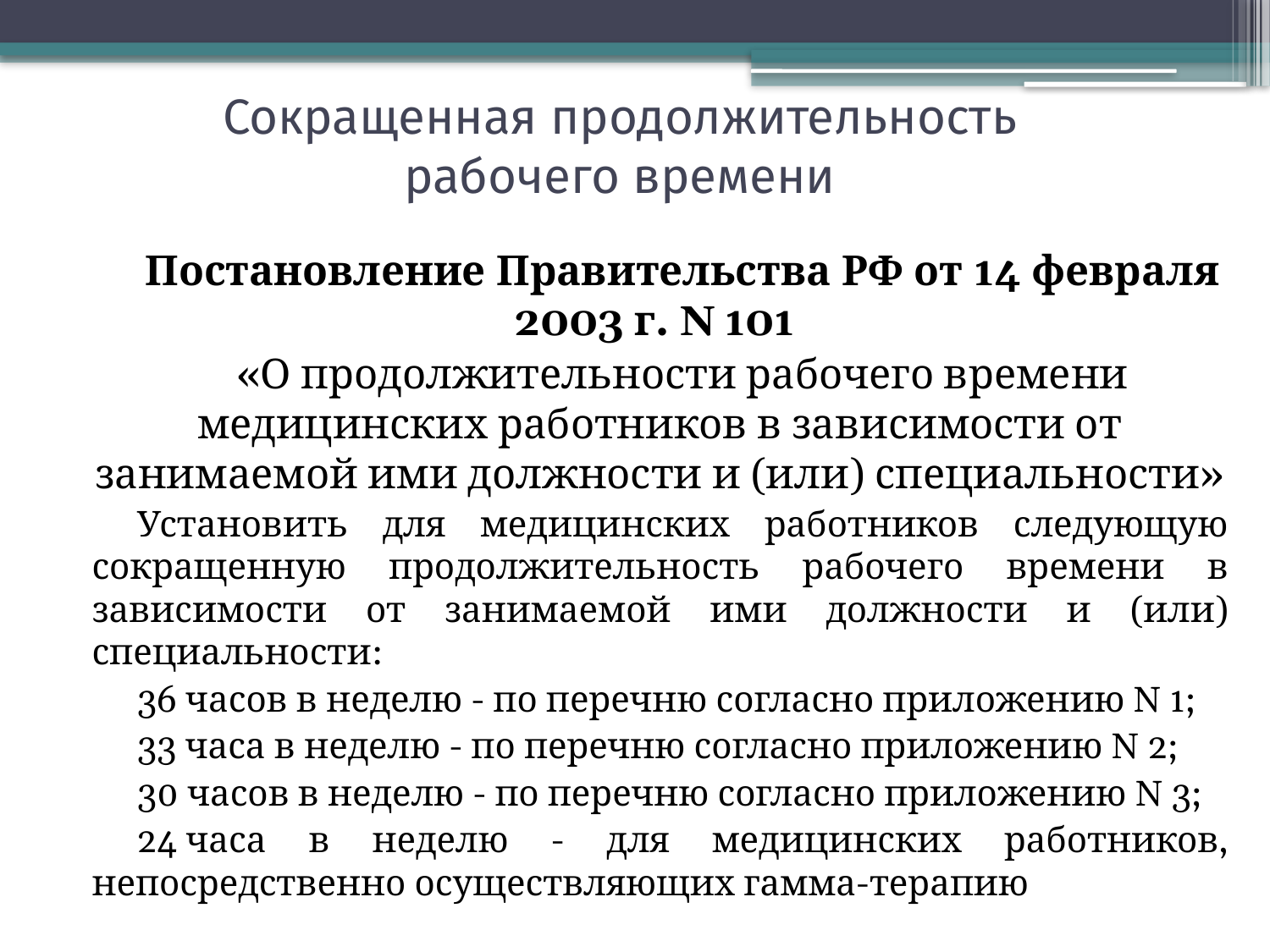

# Сокращенная продолжительность рабочего времени
Постановление Правительства РФ от 14 февраля 2003 г. N 101
«О продолжительности рабочего времени медицинских работников в зависимости от занимаемой ими должности и (или) специальности»
Установить для медицинских работников следующую сокращенную продолжительность рабочего времени в зависимости от занимаемой ими должности и (или) специальности:
36 часов в неделю - по перечню согласно приложению N 1;
33 часа в неделю - по перечню согласно приложению N 2;
30 часов в неделю - по перечню согласно приложению N 3;
24 часа в неделю - для медицинских работников, непосредственно осуществляющих гамма-терапию